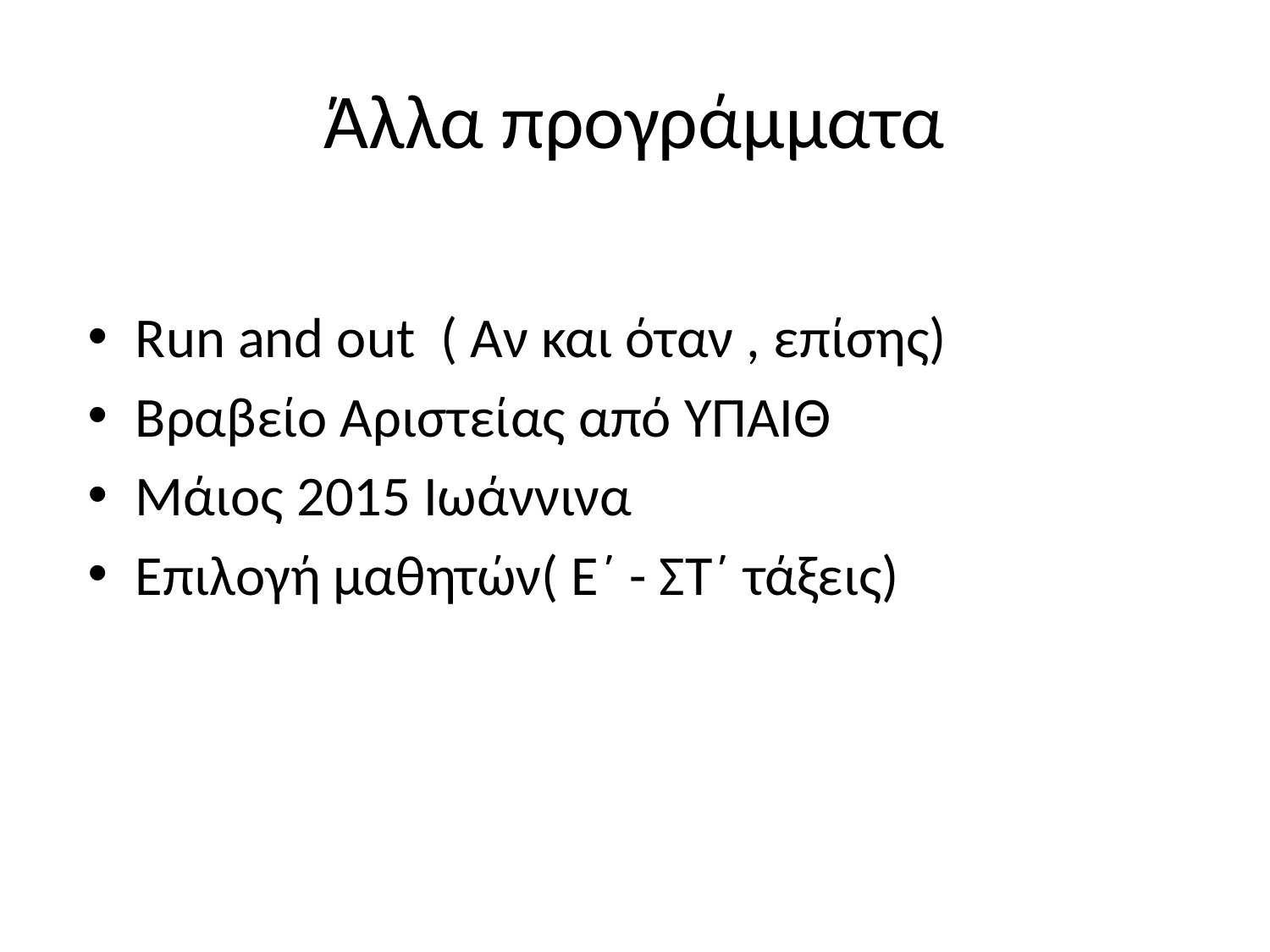

# Άλλα προγράμματα

Run and out  ( Αν και όταν , επίσης)
Βραβείο Αριστείας από ΥΠΑΙΘ
Μάιος 2015 Ιωάννινα
Επιλογή μαθητών( Ε΄ - ΣΤ΄ τάξεις)